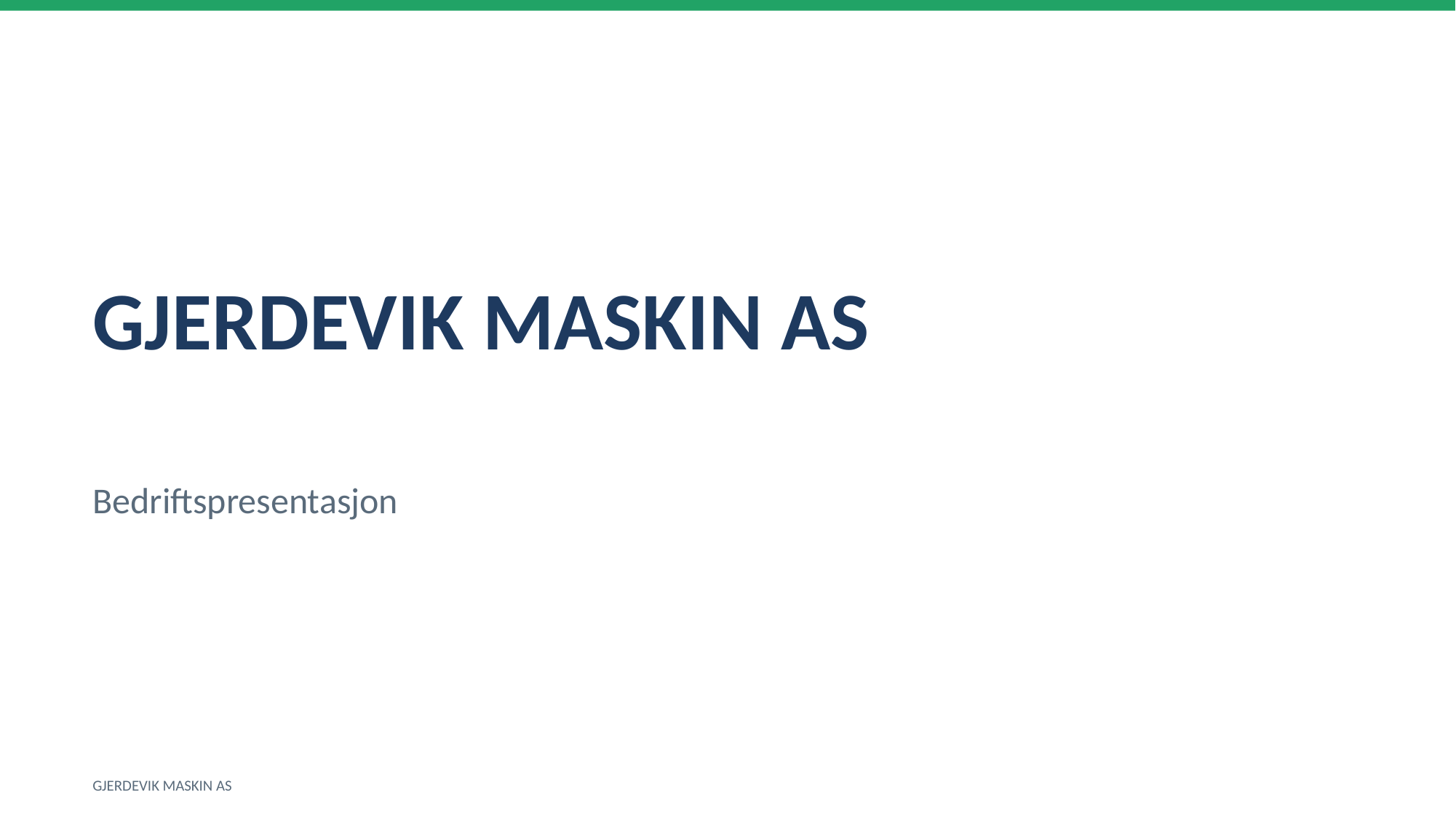

GJERDEVIK MASKIN AS
Bedriftspresentasjon
GJERDEVIK MASKIN AS